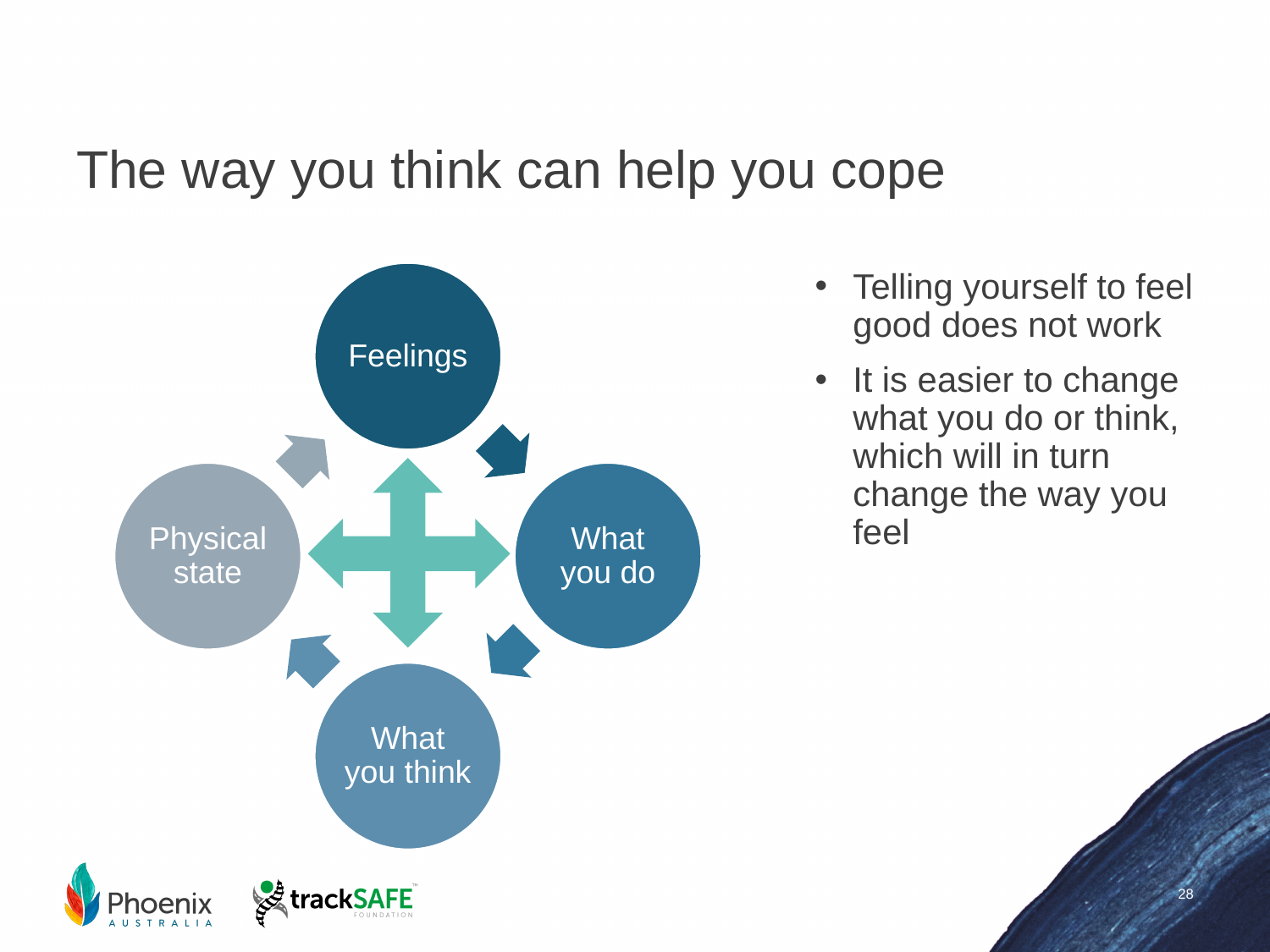

# The way you think can help you cope
Feelings

What you do

What you think

Physical state

Telling yourself to feel good does not work
It is easier to change what you do or think, which will in turn change the way you feel

28